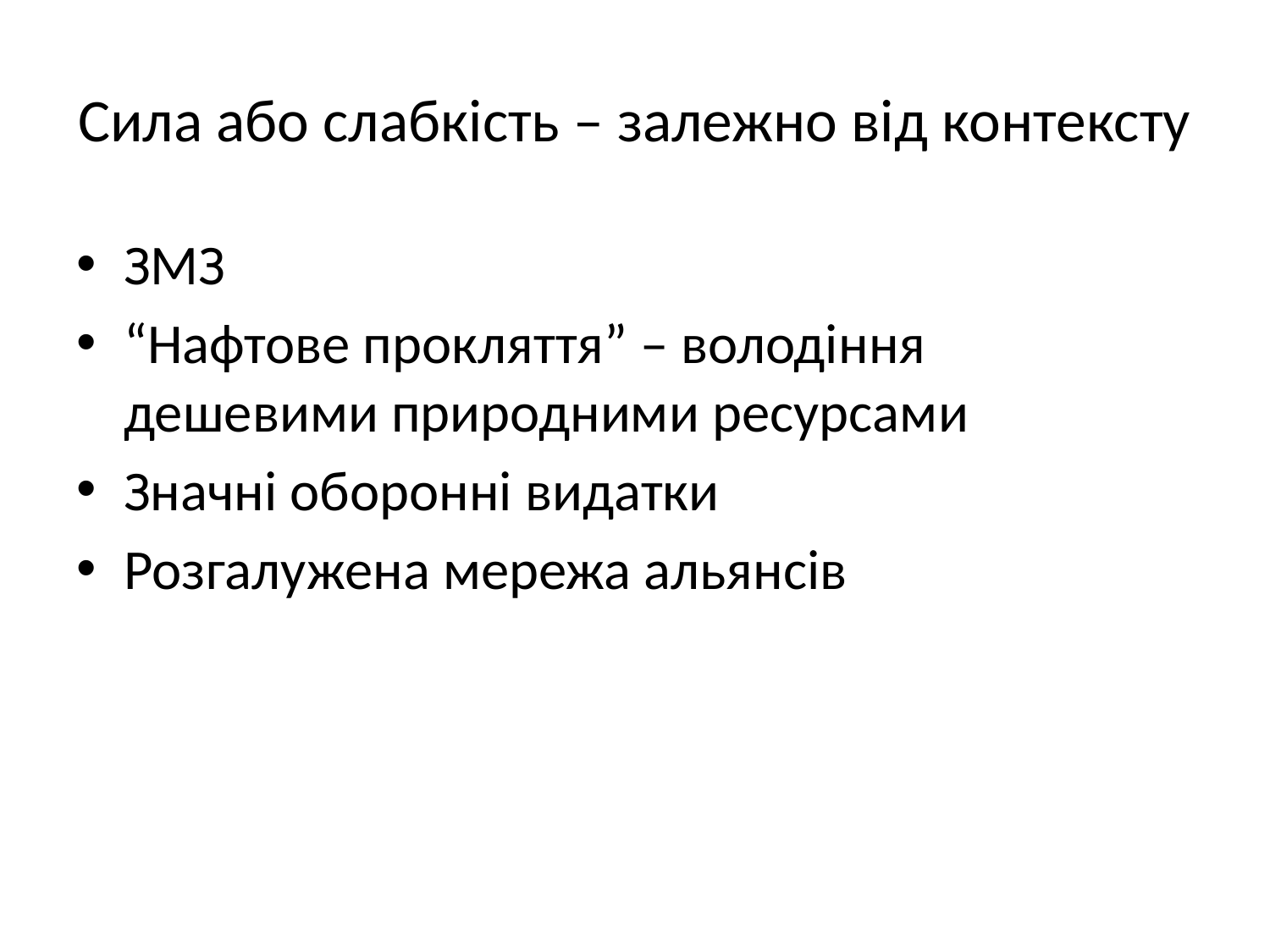

# Сила або слабкість – залежно від контексту
ЗМЗ
“Нафтове прокляття” – володіння дешевими природними ресурсами
Значні оборонні видатки
Розгалужена мережа альянсів